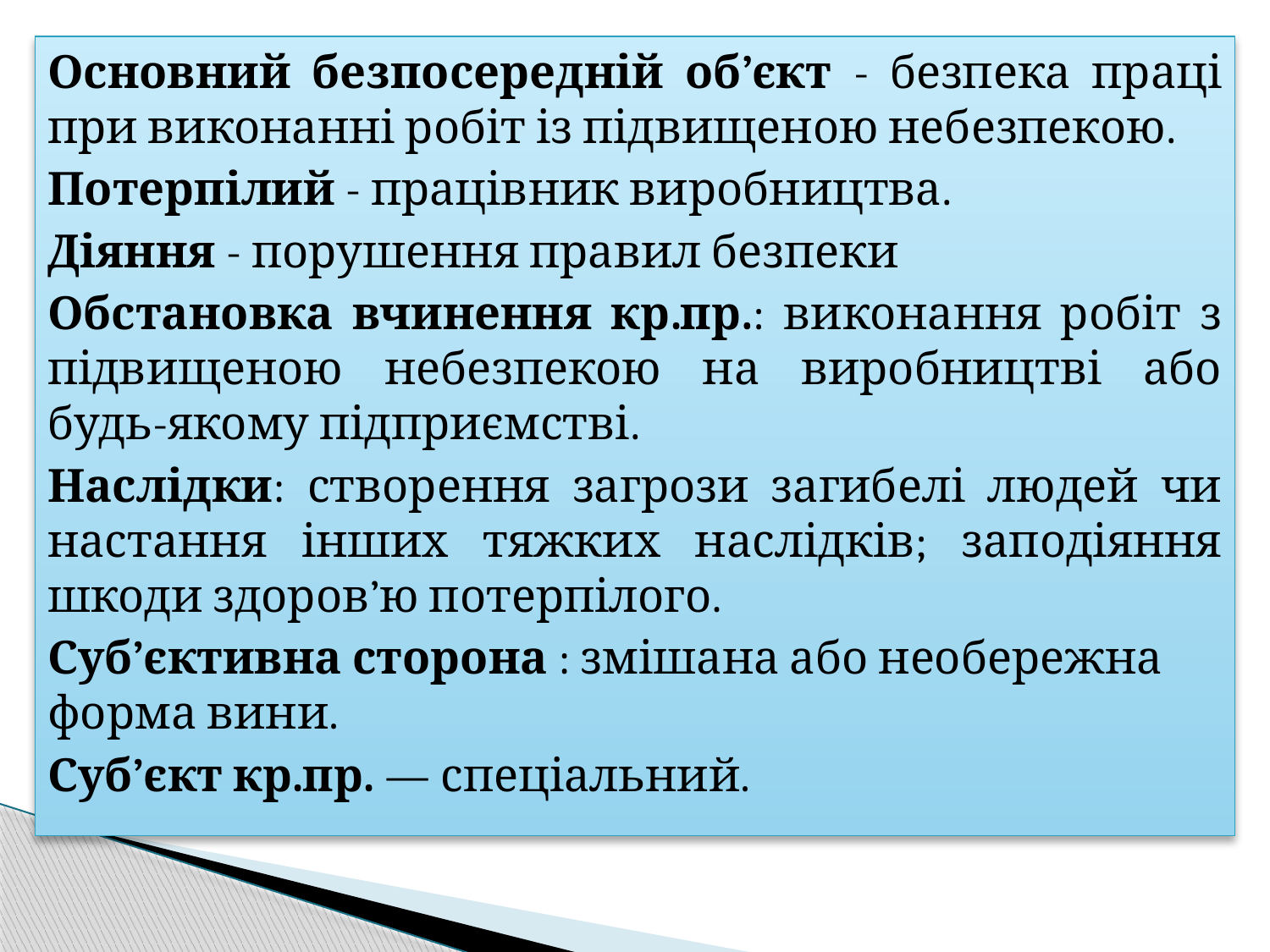

Основний безпосередній об’єкт - безпека праці при виконанні робіт із підвищеною небезпекою.
Потерпілий - працівник виробництва.
Діяння - порушення правил безпеки
Обстановка вчинення кр.пр.: виконання робіт з підвищеною небезпекою на виробництві або будь-якому підприємстві.
Наслідки: створення загрози загибелі людей чи настання інших тяжких наслідків; заподіяння шкоди здоров’ю потерпілого.
Суб’єктивна сторона : змішана або необережна форма вини.
Суб’єкт кр.пр. — спеціальний.